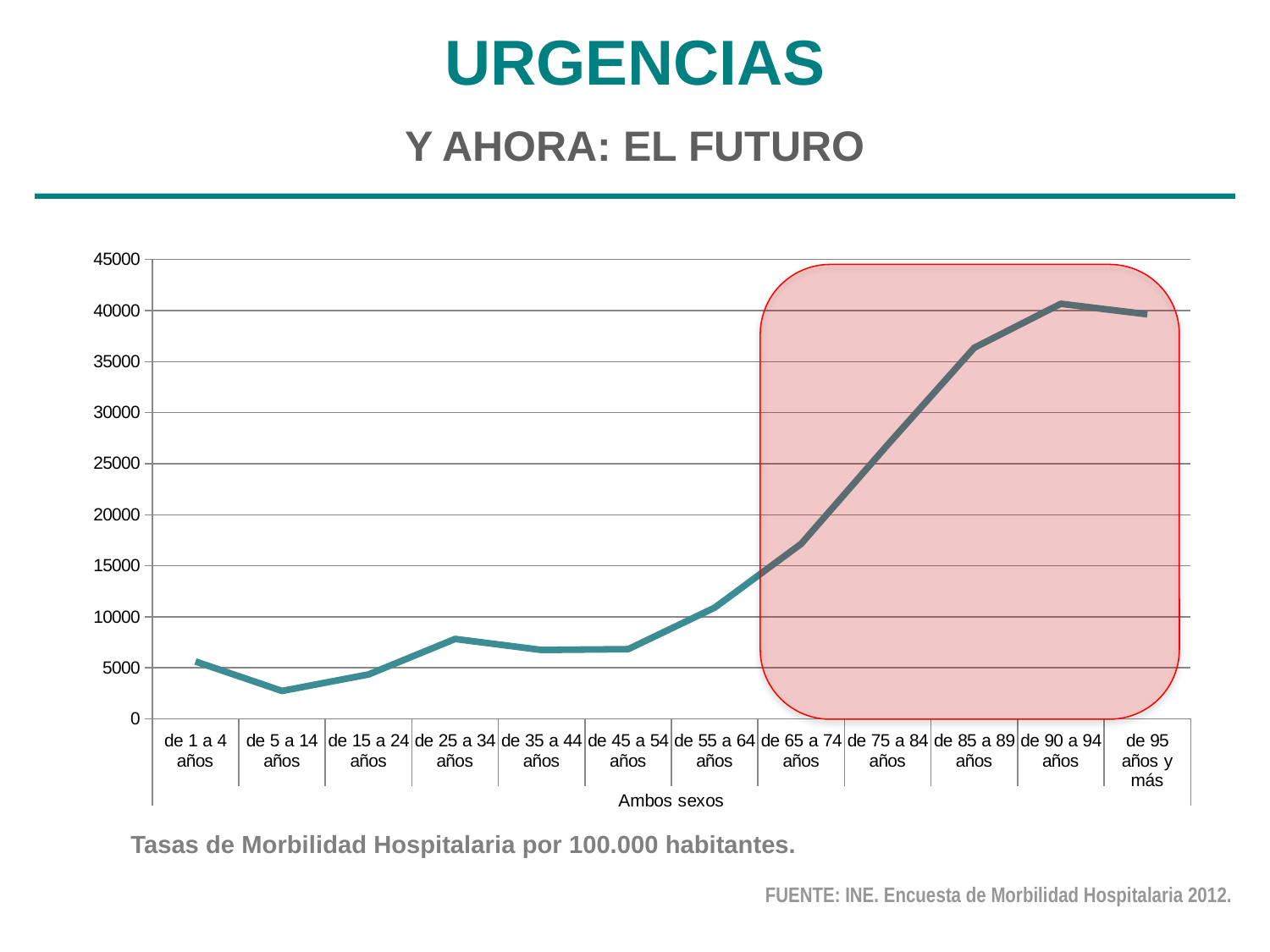

URGENCIAS
Y AHORA: EL FUTURO

### Chart

| Category | TODAS LAS CAUSAS |
|---|---|
| de 1 a 4 años | 5613.0 |
| de 5 a 14 años | 2728.0 |
| de 15 a 24 años | 4347.0 |
| de 25 a 34 años | 7820.0 |
| de 35 a 44 años | 6744.0 |
| de 45 a 54 años | 6825.0 |
| de 55 a 64 años | 10887.0 |
| de 65 a 74 años | 17146.0 |
| de 75 a 84 años | 26862.0 |
| de 85 a 89 años | 36362.0 |
| de 90 a 94 años | 40664.0 |
| de 95 años y más | 39637.0 |
Tasas de Morbilidad Hospitalaria por 100.000 habitantes.

FUENTE: INE. Encuesta de Morbilidad Hospitalaria 2012.